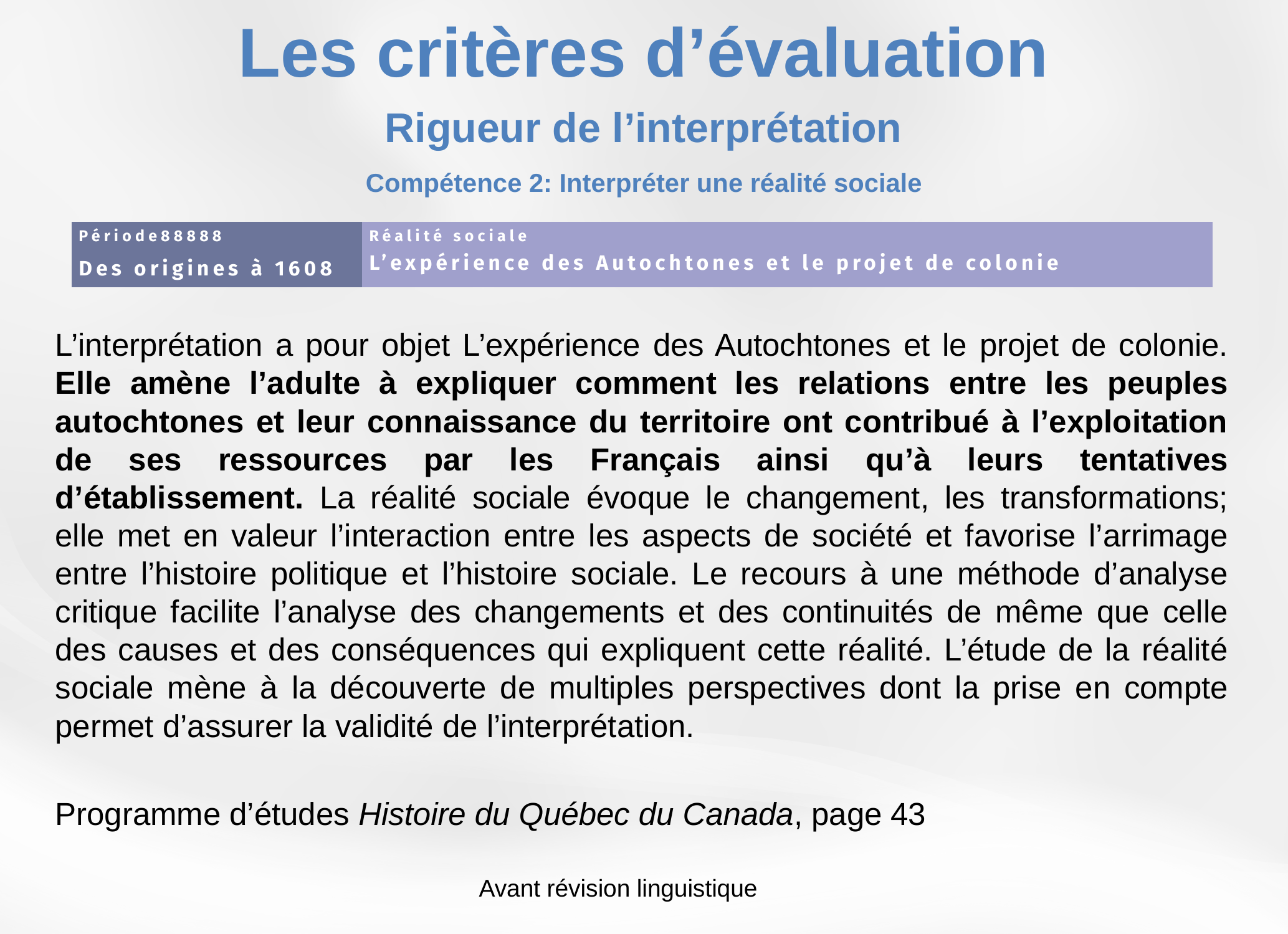

Les critères d’évaluation

Rigueur de l’interprétation

Compétence 2: Interpréter une réalité sociale

| Période88888 | Réalité sociale |
| --- | --- |
| Des origines à 1608 | L’expérience des Autochtones et le projet de colonie |
L’interprétation a pour objet L’expérience des Autochtones et le projet de colonie. Elle amène l’adulte à expliquer comment les relations entre les peuples autochtones et leur connaissance du territoire ont contribué à l’exploitation de ses ressources par les Français ainsi qu’à leurs tentatives d’établissement. La réalité sociale évoque le changement, les transformations; elle met en valeur l’interaction entre les aspects de société et favorise l’arrimage entre l’histoire politique et l’histoire sociale. Le recours à une méthode d’analyse critique facilite l’analyse des changements et des continuités de même que celle des causes et des conséquences qui expliquent cette réalité. L’étude de la réalité sociale mène à la découverte de multiples perspectives dont la prise en compte permet d’assurer la validité de l’interprétation.
Programme d’études Histoire du Québec du Canada, page 43